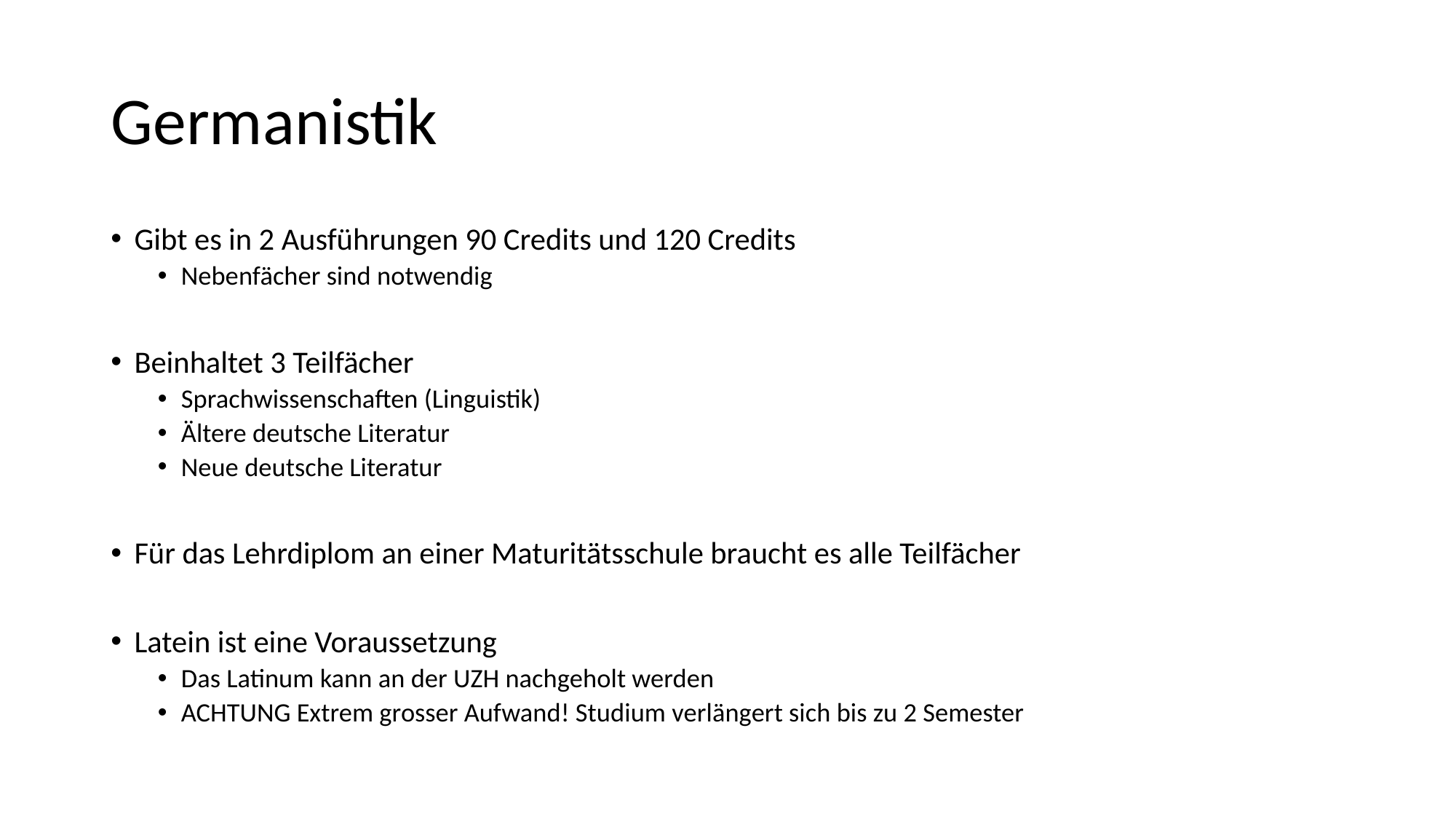

# Germanistik
Gibt es in 2 Ausführungen 90 Credits und 120 Credits
Nebenfächer sind notwendig

Beinhaltet 3 Teilfächer
Sprachwissenschaften (Linguistik)
Ältere deutsche Literatur
Neue deutsche Literatur

Für das Lehrdiplom an einer Maturitätsschule braucht es alle Teilfächer

Latein ist eine Voraussetzung
Das Latinum kann an der UZH nachgeholt werden
ACHTUNG Extrem grosser Aufwand! Studium verlängert sich bis zu 2 Semester